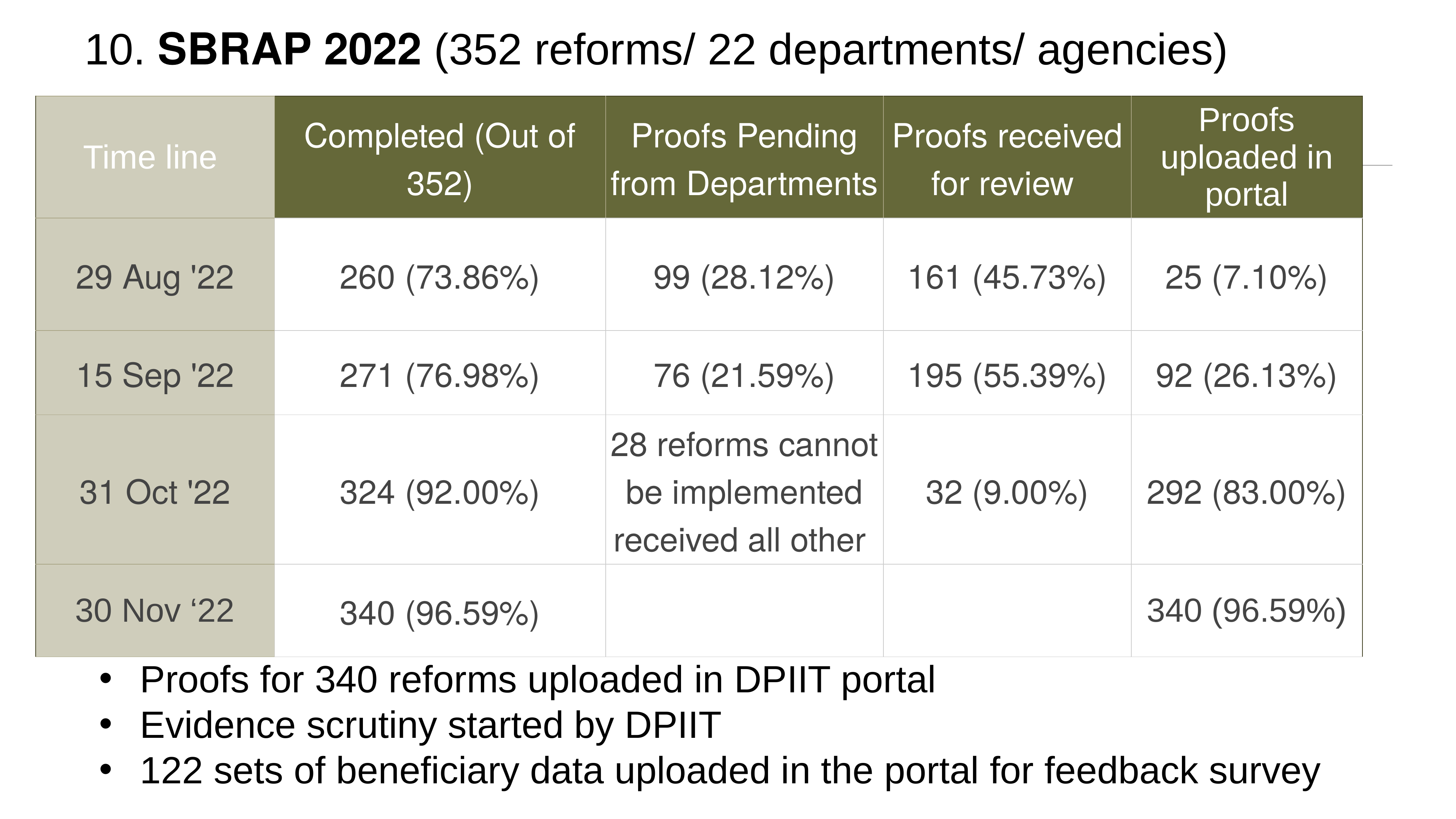

# 10. SBRAP 2022 (352 reforms/ 22 departments/ agencies)
| Time line | Completed (Out of 352) | Proofs Pending from Departments | Proofs received for review | Proofs uploaded in portal |
| --- | --- | --- | --- | --- |
| 29 Aug '22 | 260 (73.86%) | 99 (28.12%) | 161 (45.73%) | 25 (7.10%) |
| 15 Sep '22 | 271 (76.98%) | 76 (21.59%) | 195 (55.39%) | 92 (26.13%) |
| 31 Oct '22 | 324 (92.00%) | 28 reforms cannot be implemented received all other | 32 (9.00%) | 292 (83.00%) |
| 30 Nov ‘22 | 340 (96.59%) |  |  | 340 (96.59%) |
Proofs for 340 reforms uploaded in DPIIT portal
Evidence scrutiny started by DPIIT
122 sets of beneficiary data uploaded in the portal for feedback survey